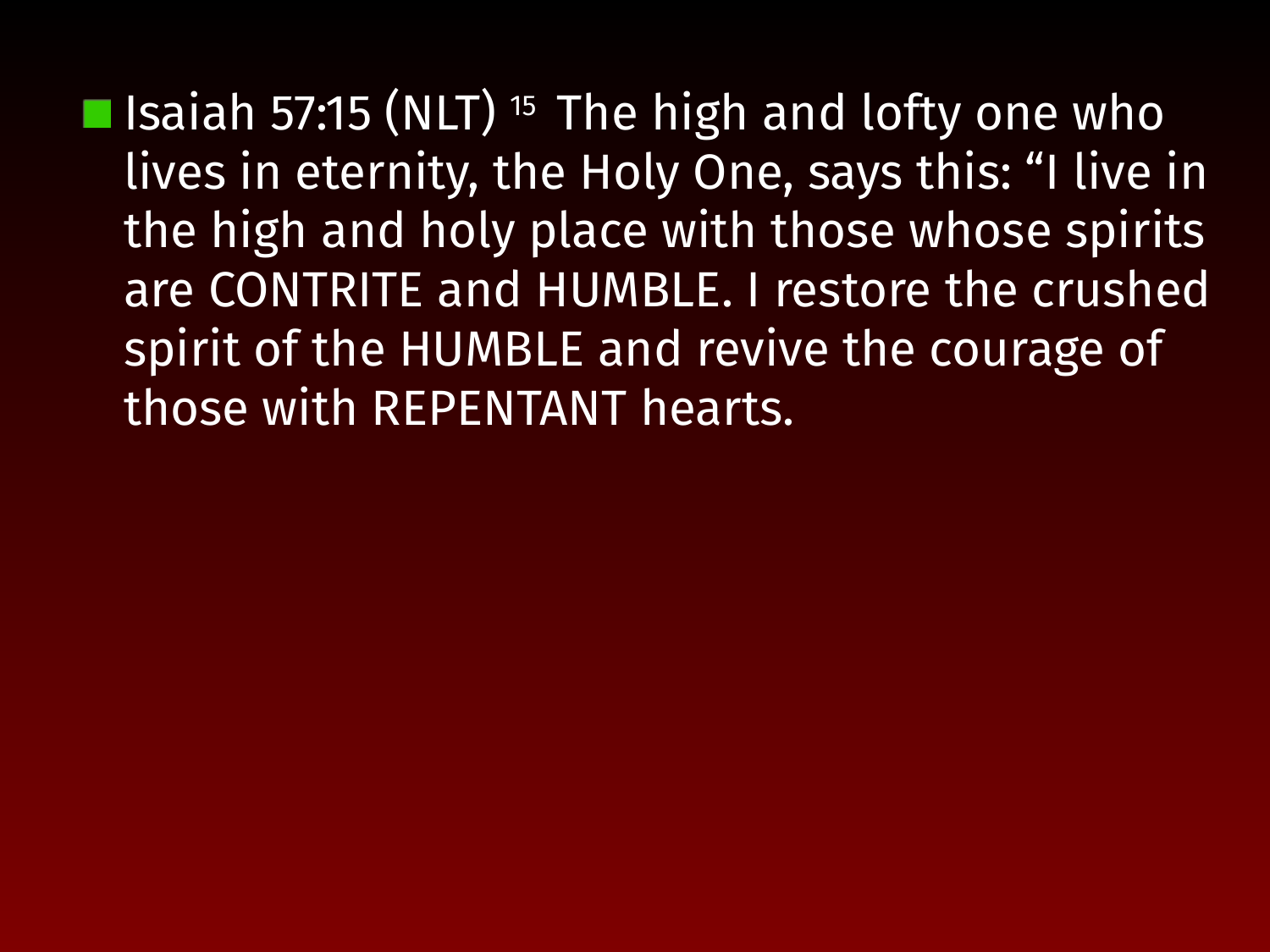

Isaiah 57:15 (NLT) 15  The high and lofty one who lives in eternity, the Holy One, says this: “I live in the high and holy place with those whose spirits are contrite and humble. I restore the crushed spirit of the humble and revive the courage of those with repentant hearts.